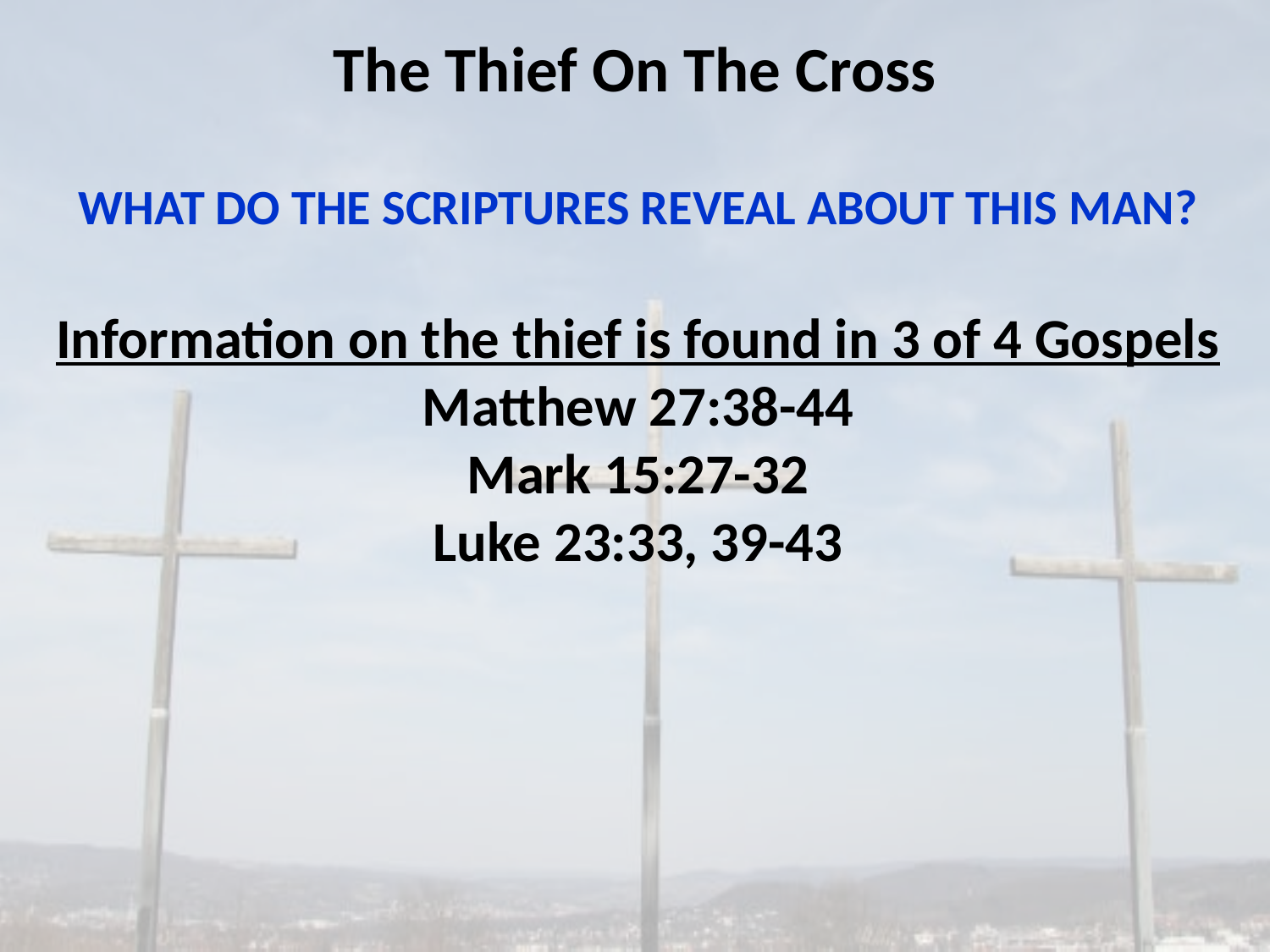

The Thief On The Cross
WHAT DO THE SCRIPTURES REVEAL ABOUT THIS MAN?

Information on the thief is found in 3 of 4 Gospels
Matthew 27:38-44
Mark 15:27-32
Luke 23:33, 39-43